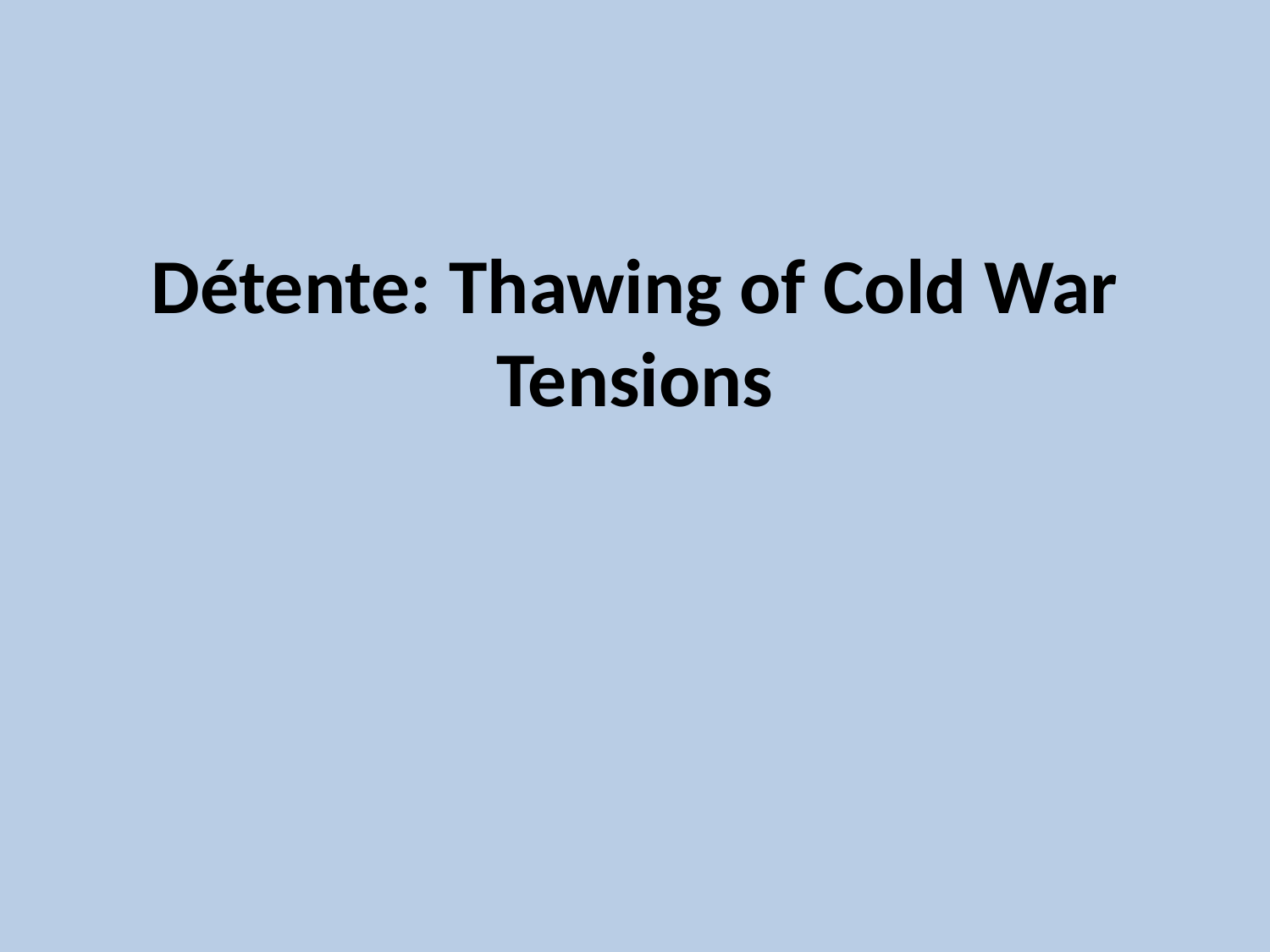

# Détente: Thawing of Cold War Tensions